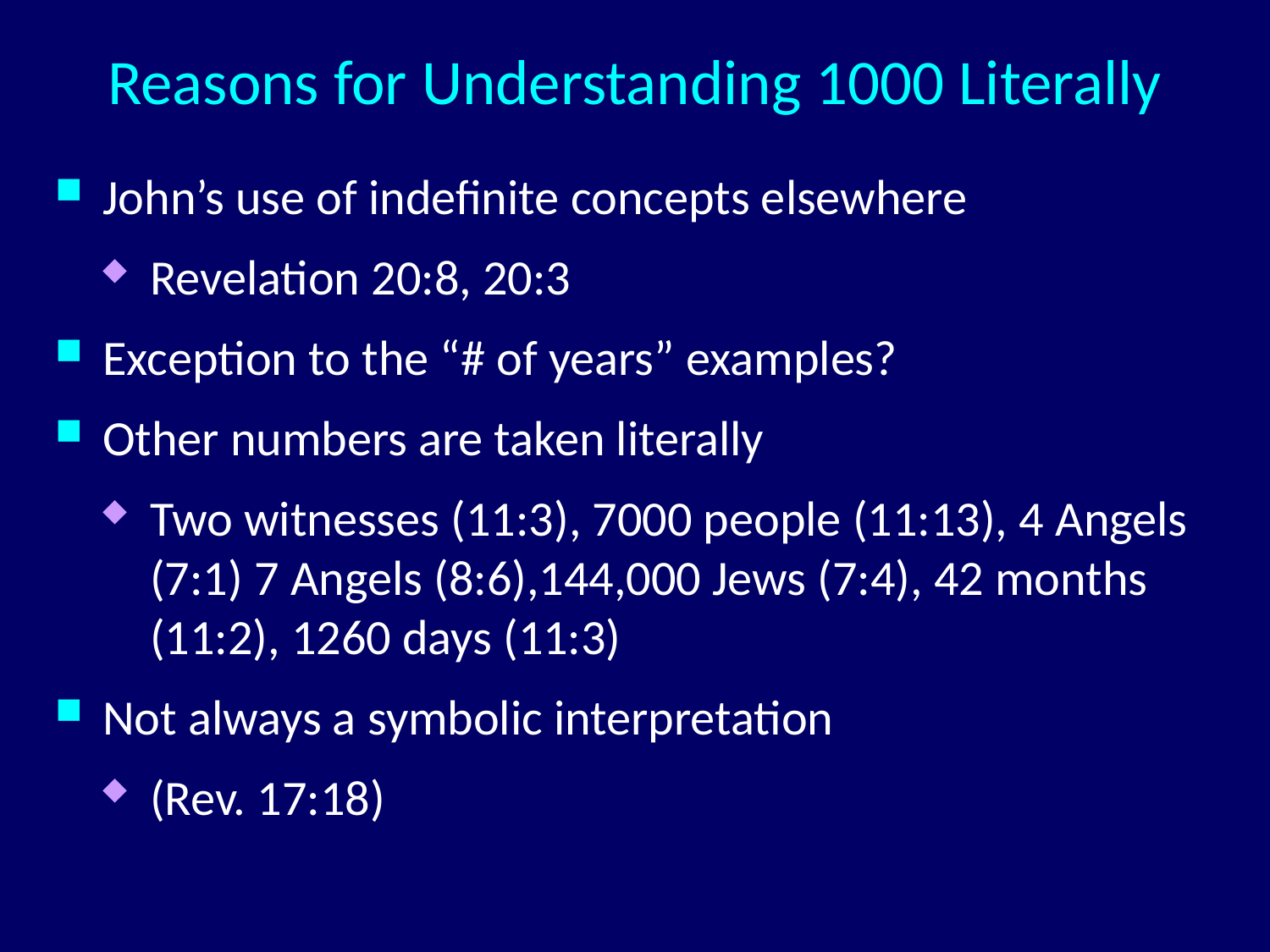

# Reasons for Understanding 1000 Literally
John’s use of indefinite concepts elsewhere
Revelation 20:8, 20:3
Exception to the “# of years” examples?
Other numbers are taken literally
Two witnesses (11:3), 7000 people (11:13), 4 Angels (7:1) 7 Angels (8:6),144,000 Jews (7:4), 42 months (11:2), 1260 days (11:3)
Not always a symbolic interpretation
(Rev. 17:18)